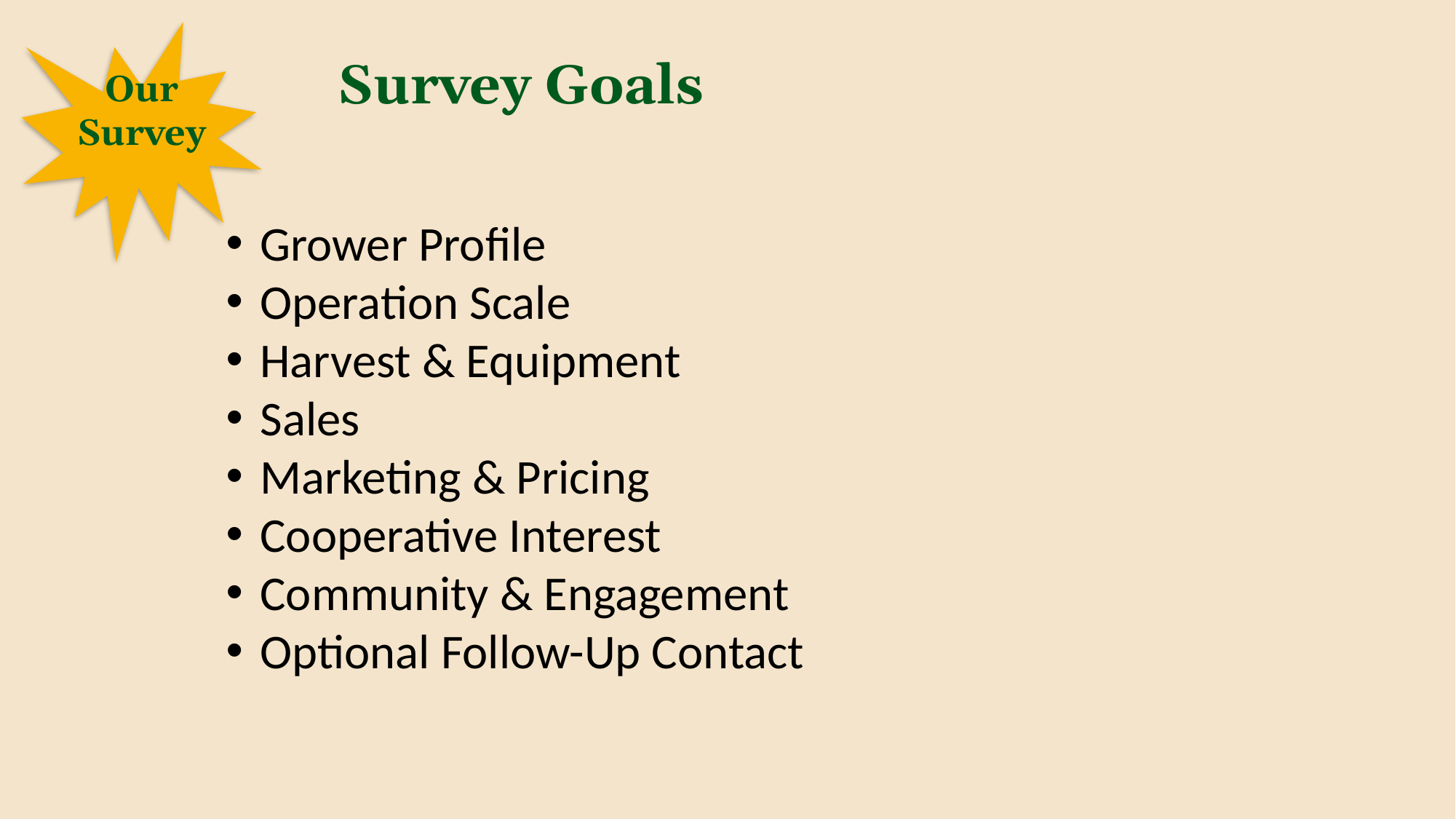

Survey Goals
Our
Survey
Grower Profile
Operation Scale
Harvest & Equipment
Sales
Marketing & Pricing
Cooperative Interest
Community & Engagement
Optional Follow-Up Contact